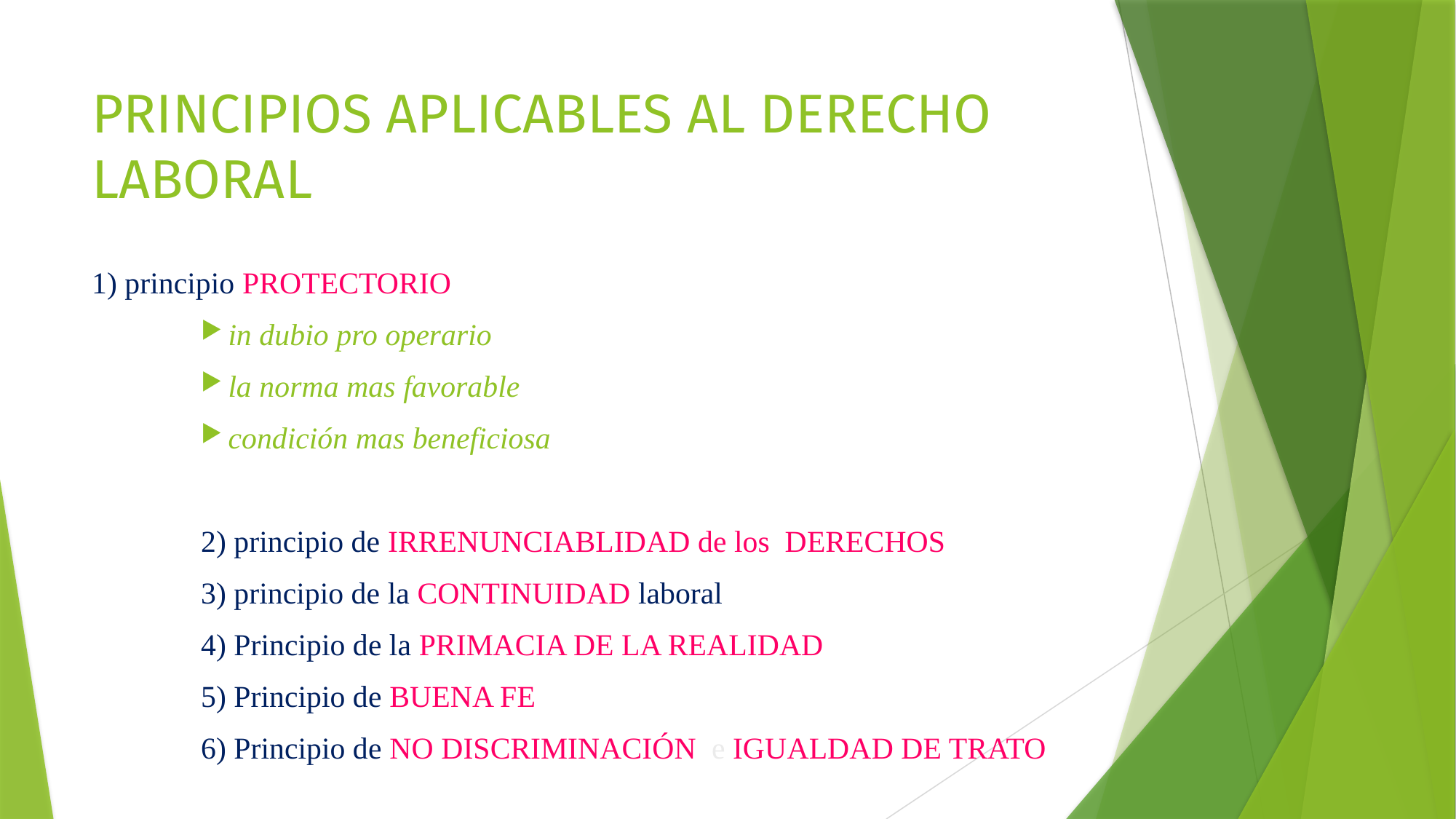

# PRINCIPIOS APLICABLES AL DERECHO LABORAL
1) principio PROTECTORIO
in dubio pro operario
la norma mas favorable
condición mas beneficiosa

2) principio de IRRENUNCIABLIDAD de los  DERECHOS
3) principio de la CONTINUIDAD laboral
4) Principio de la PRIMACIA DE LA REALIDAD
5) Principio de BUENA FE
6) Principio de NO DISCRIMINACIÓN  e IGUALDAD DE TRATO